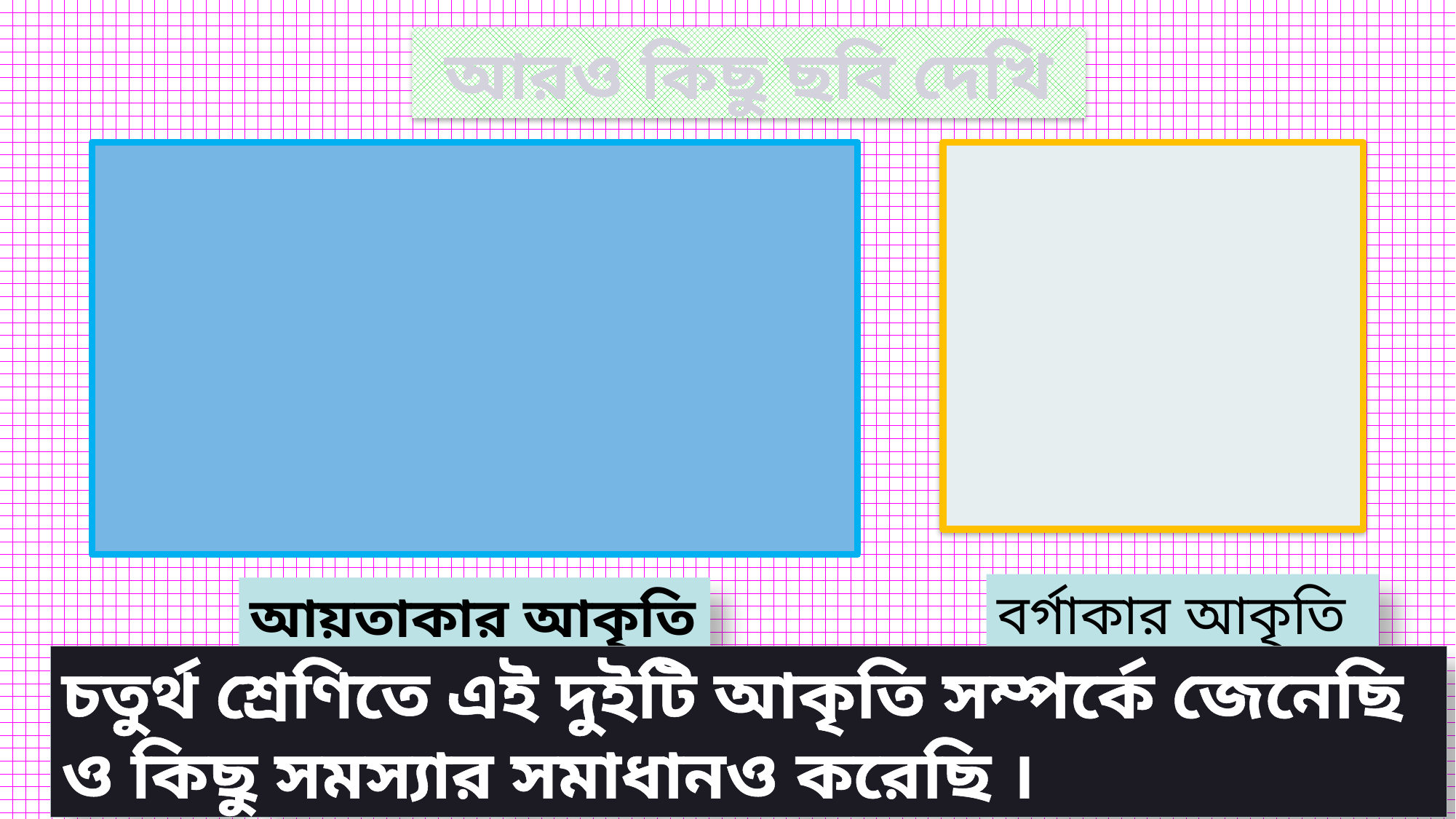

আরও কিছু ছবি দেখি

বর্গাকার আকৃতি
আয়তাকার আকৃতি
চতুর্থ শ্রেণিতে এই দুইটি আকৃতি সম্পর্কে জেনেছি ও কিছু সমস্যার সমাধানও করেছি ।